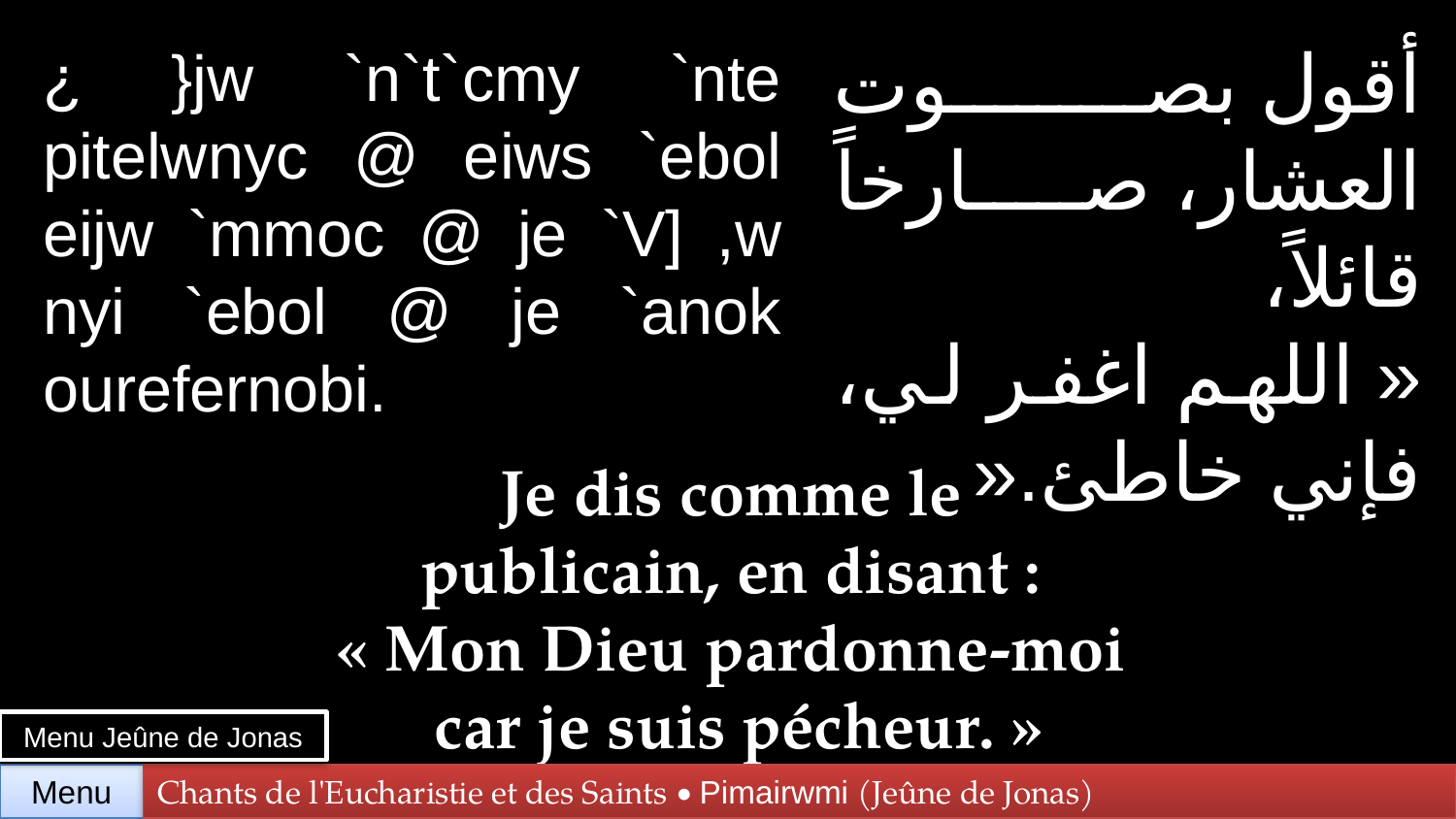

أقول بصوت العشار، صارخاً قائلاً،
« اللهم اغفر لي، فإني خاطئ.«
¿ }jw `n`t`cmy `nte pitelwnyc @ eiws `ebol eijw `mmoc @ je `V] ,w nyi `ebol @ je `anok ourefernobi.
Je dis comme le
publicain, en disant :
« Mon Dieu pardonne-moi
car je suis pécheur. »
Menu Jeûne de Jonas
Chants de l'Eucharistie et des Saints • Pimairwmi (Jeûne de Jonas)
Menu